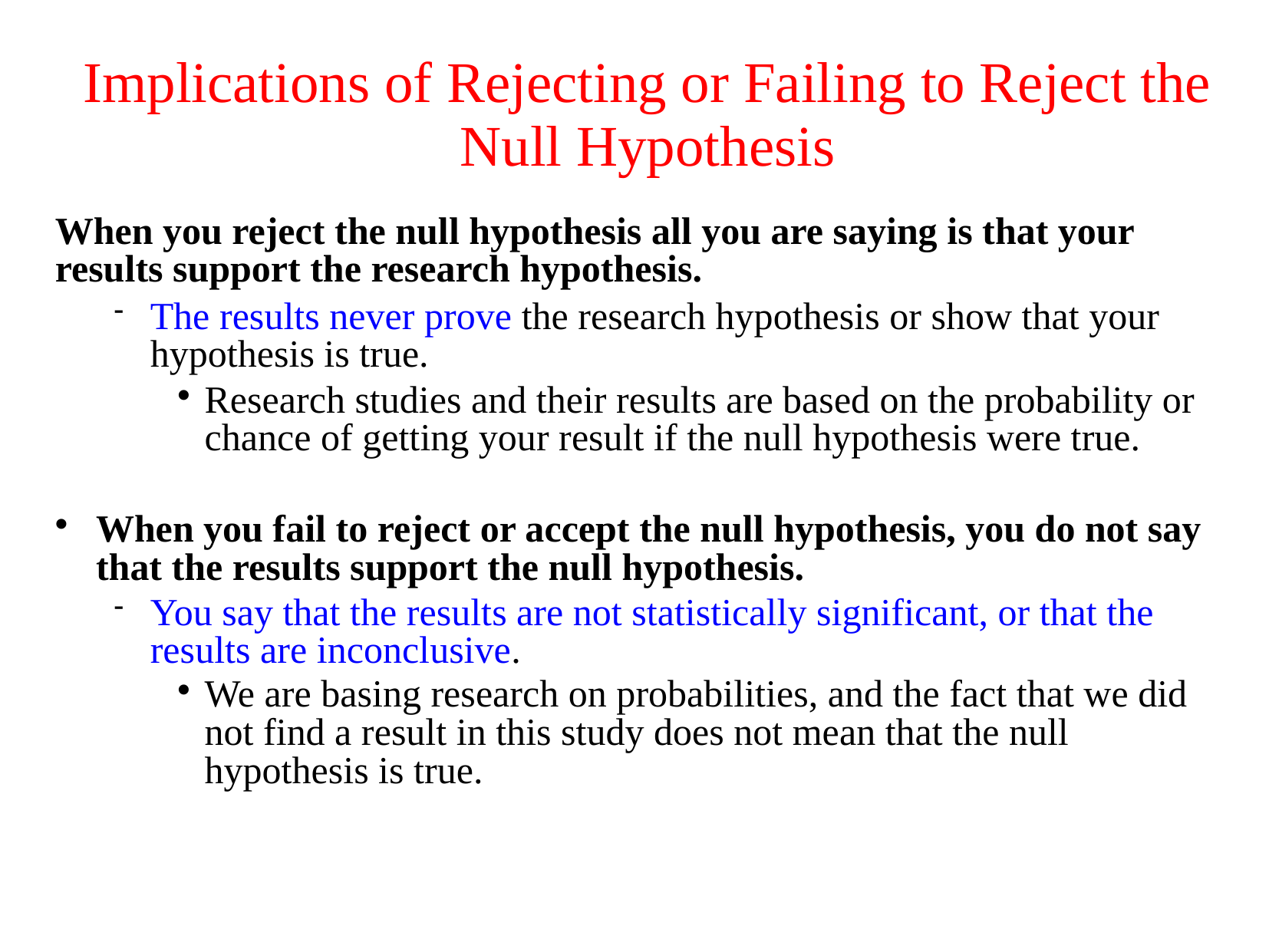

Implications of Rejecting or Failing to Reject the Null Hypothesis
When you reject the null hypothesis all you are saying is that your results support the research hypothesis.
The results never prove the research hypothesis or show that your hypothesis is true.
Research studies and their results are based on the probability or chance of getting your result if the null hypothesis were true.

When you fail to reject or accept the null hypothesis, you do not say that the results support the null hypothesis.
You say that the results are not statistically significant, or that the results are inconclusive.
We are basing research on probabilities, and the fact that we did not find a result in this study does not mean that the null hypothesis is true.